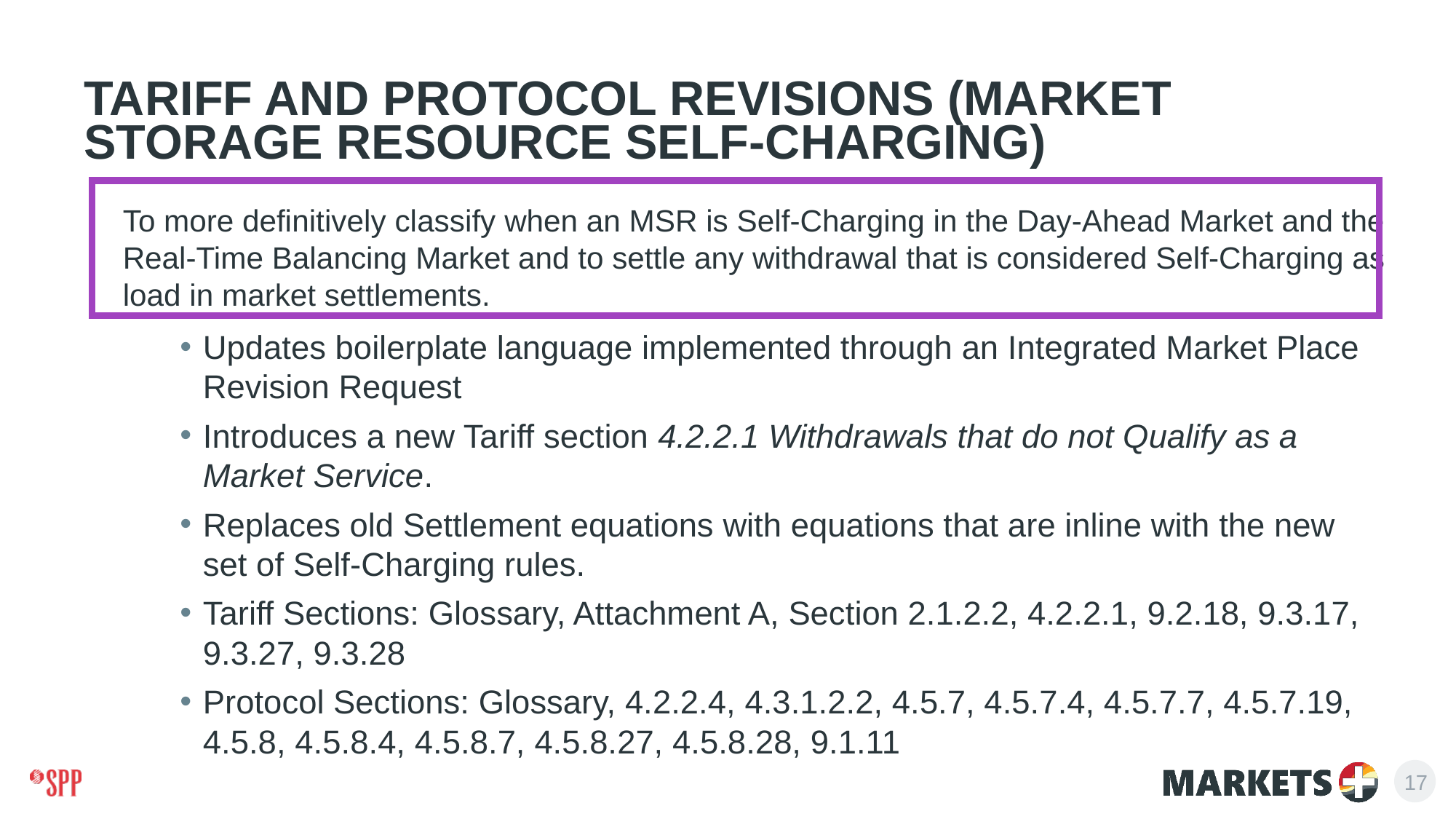

# Tariff and Protocol Revisions (Market Storage Resource Self-Charging)

To more definitively classify when an MSR is Self-Charging in the Day-Ahead Market and the Real-Time Balancing Market and to settle any withdrawal that is considered Self-Charging as load in market settlements.
Updates boilerplate language implemented through an Integrated Market Place Revision Request
Introduces a new Tariff section 4.2.2.1 Withdrawals that do not Qualify as a Market Service.
Replaces old Settlement equations with equations that are inline with the new set of Self-Charging rules.
Tariff Sections: Glossary, Attachment A, Section 2.1.2.2, 4.2.2.1, 9.2.18, 9.3.17, 9.3.27, 9.3.28
Protocol Sections: Glossary, 4.2.2.4, 4.3.1.2.2, 4.5.7, 4.5.7.4, 4.5.7.7, 4.5.7.19, 4.5.8, 4.5.8.4, 4.5.8.7, 4.5.8.27, 4.5.8.28, 9.1.11